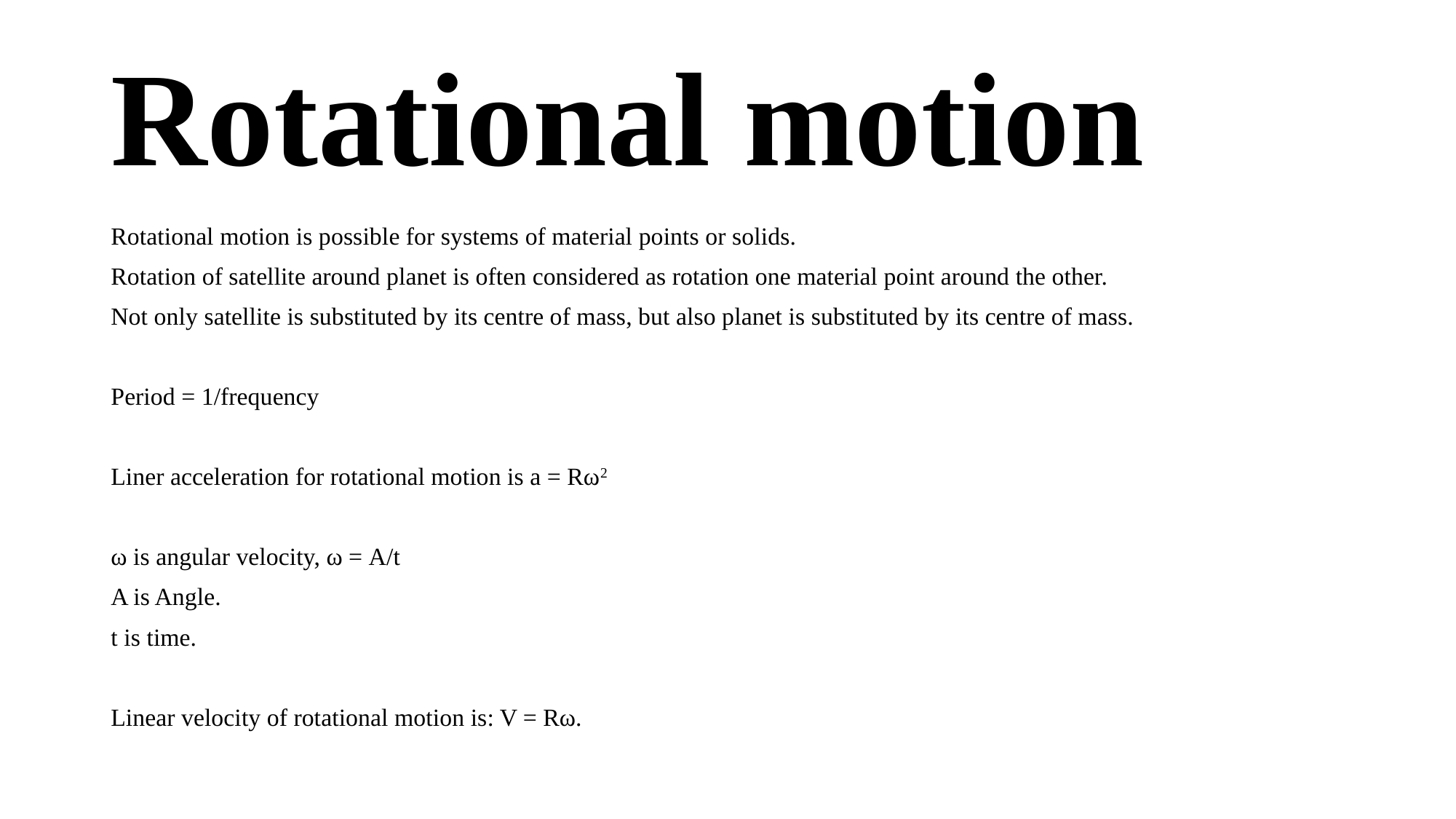

# Rotational motion
Rotational motion is possible for systems of material points or solids.
Rotation of satellite around planet is often considered as rotation one material point around the other.
Not only satellite is substituted by its centre of mass, but also planet is substituted by its centre of mass.

Period = 1/frequency

Liner acceleration for rotational motion is a = Rω2

ω is angular velocity, ω = A/t
A is Angle.
t is time.

Linear velocity of rotational motion is: V = Rω.